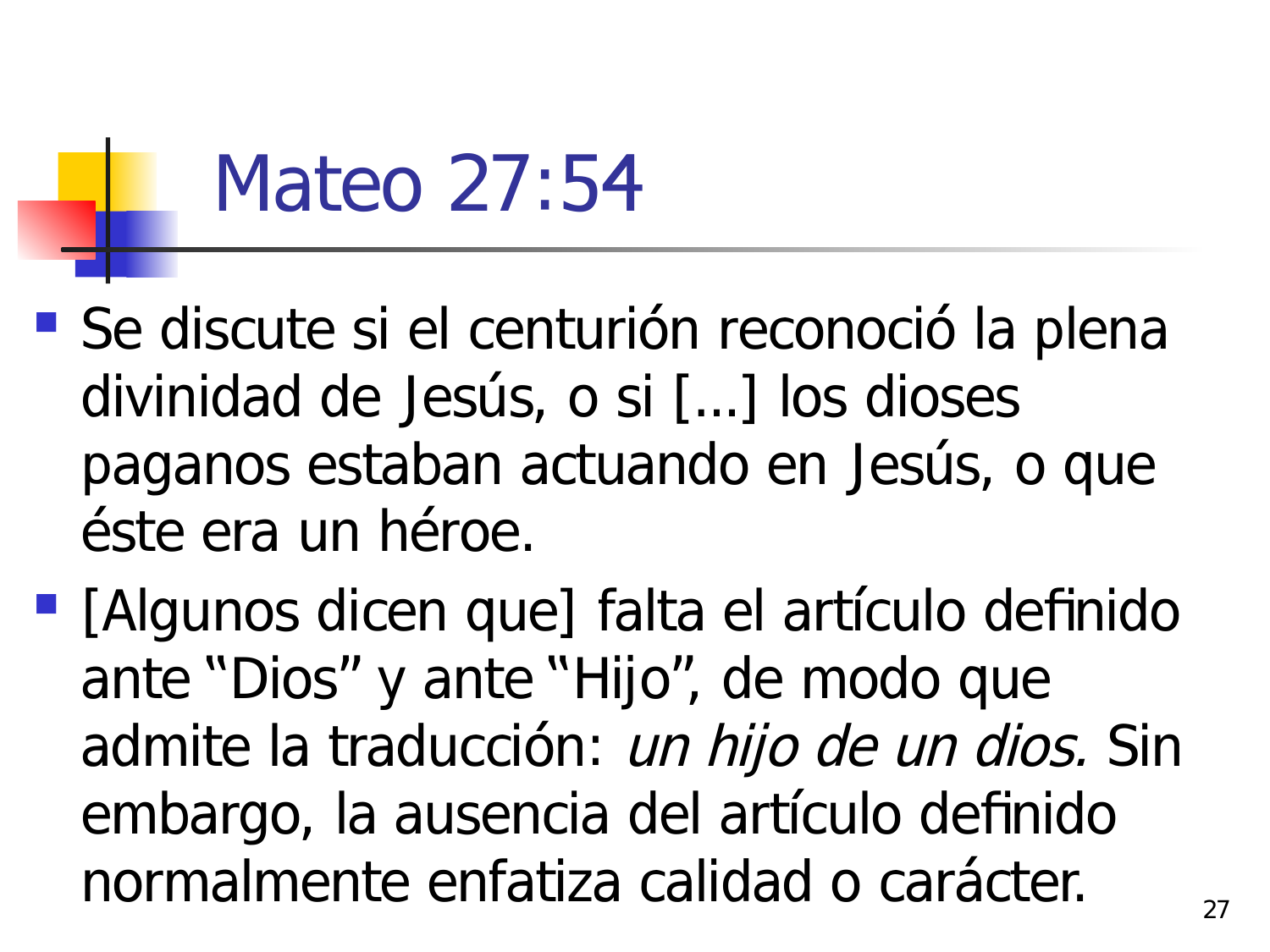

# Mateo 27:54
Se discute si el centurión reconoció la plena divinidad de Jesús, o si […] los dioses paganos estaban actuando en Jesús, o que éste era un héroe.
[Algunos dicen que] falta el artículo definido ante “Dios” y ante “Hijo”, de modo que admite la traducción: un hijo de un dios. Sin embargo, la ausencia del artículo definido normalmente enfatiza calidad o carácter.
27